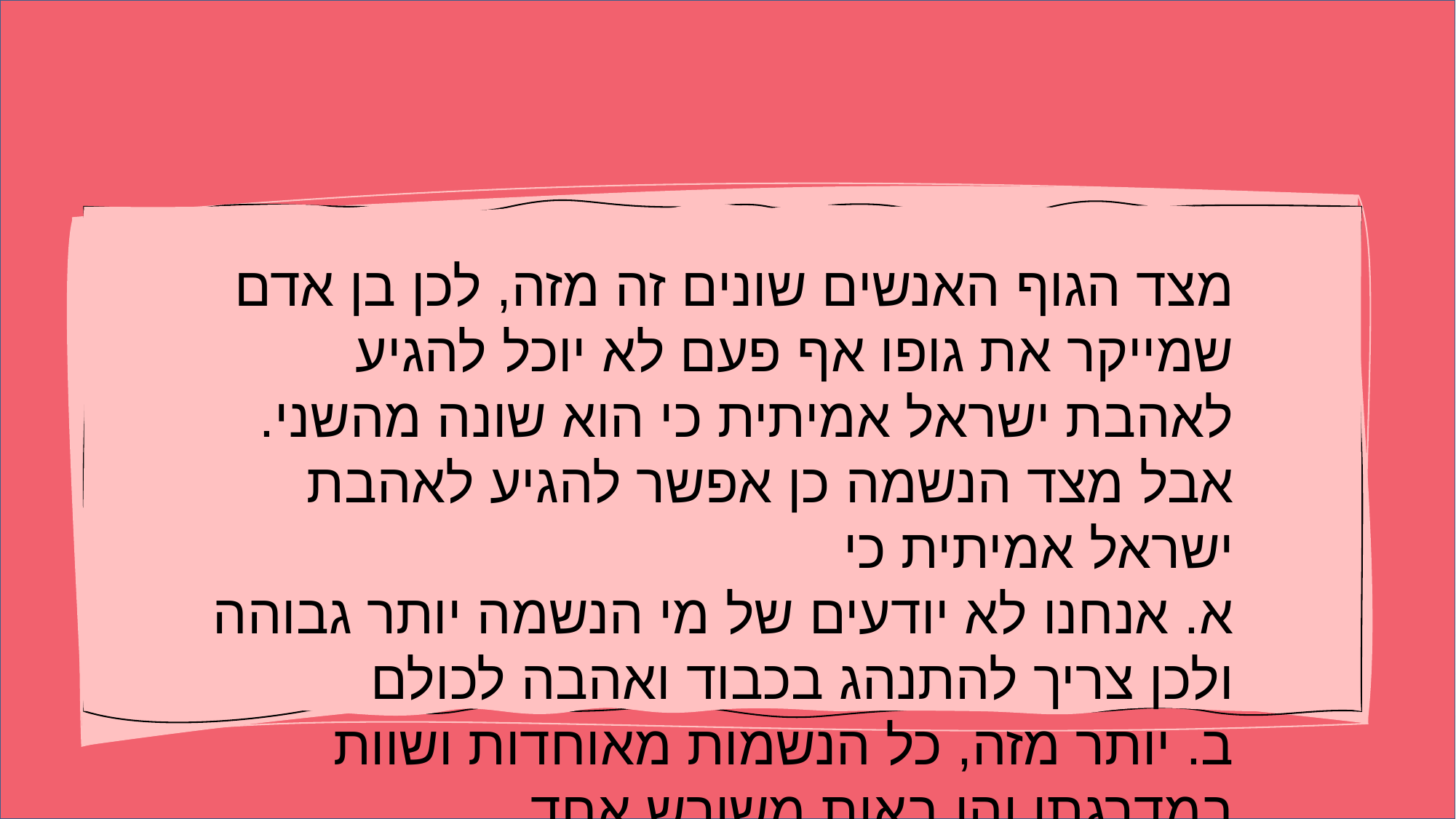

מצד הגוף האנשים שונים זה מזה, לכן בן אדם שמייקר את גופו אף פעם לא יוכל להגיע לאהבת ישראל אמיתית כי הוא שונה מהשני. אבל מצד הנשמה כן אפשר להגיע לאהבת ישראל אמיתית כי
א. אנחנו לא יודעים של מי הנשמה יותר גבוהה ולכן צריך להתנהג בכבוד ואהבה לכולם
ב. יותר מזה, כל הנשמות מאוחדות ושוות במדרגתן והן באות משורש אחד.